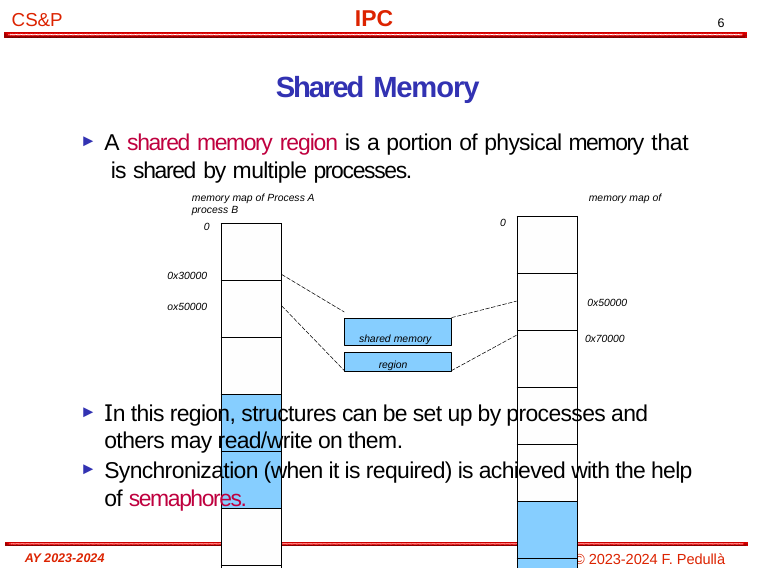

# Shared Memory
A shared memory region is a portion of physical memory that  is shared by multiple processes.
memory map of Process A	memory map of process B
0
|  |
| --- |
|  |
|  |
|  |
|  |
|  |
|  |
|  |
0
|  |
| --- |
|  |
|  |
|  |
|  |
|  |
|  |
0x30000

0x50000
ox50000

shared memory
0x70000

region
In this region, structures can be set up by processes and  others may read/write on them.
Synchronization (when it is required) is achieved with the help  of semaphores.